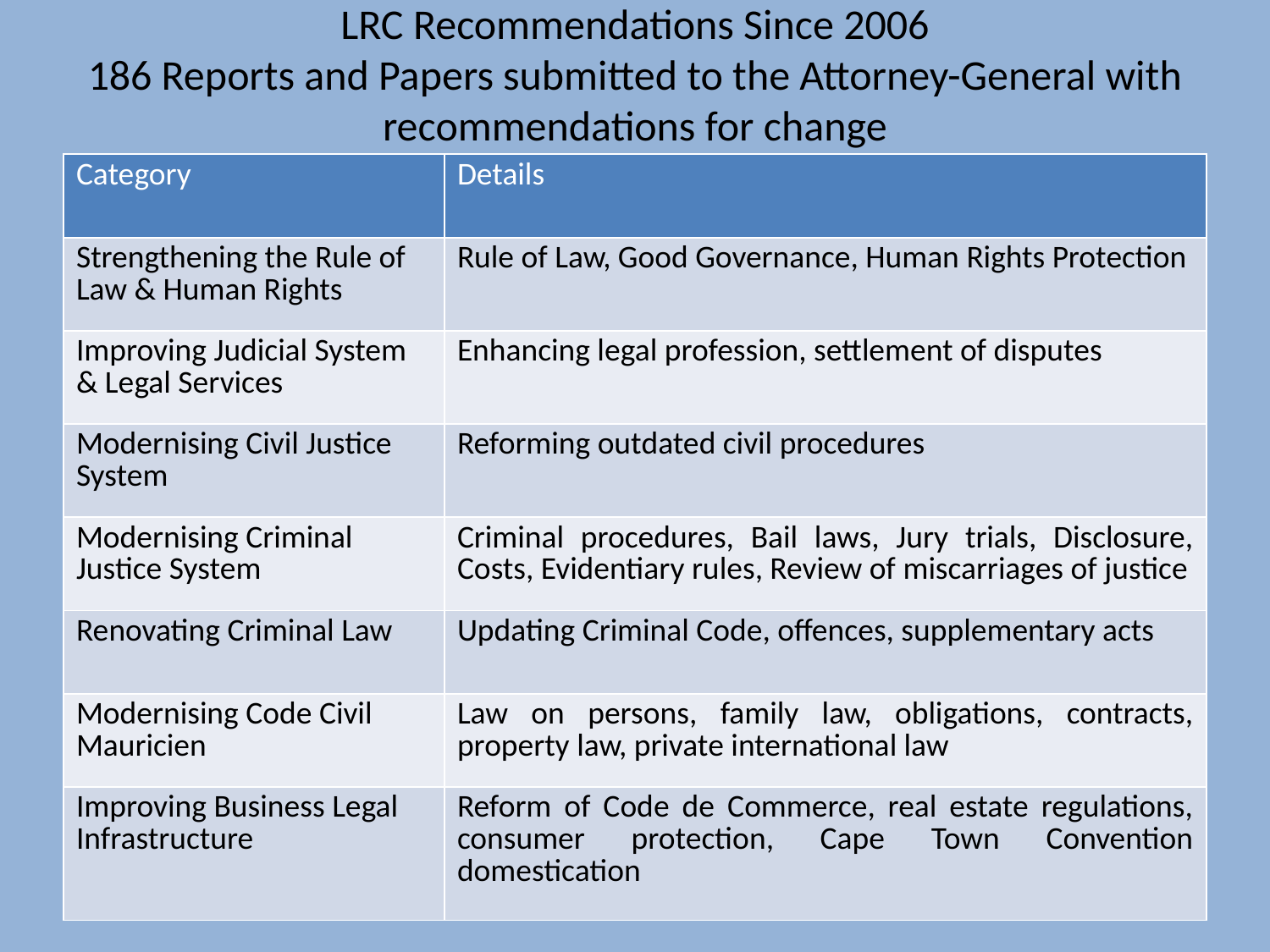

# LRC Recommendations Since 2006 186 Reports and Papers submitted to the Attorney-General with recommendations for change
| Category | Details |
| --- | --- |
| Strengthening the Rule of Law & Human Rights | Rule of Law, Good Governance, Human Rights Protection |
| Improving Judicial System & Legal Services | Enhancing legal profession, settlement of disputes |
| Modernising Civil Justice System | Reforming outdated civil procedures |
| Modernising Criminal Justice System | Criminal procedures, Bail laws, Jury trials, Disclosure, Costs, Evidentiary rules, Review of miscarriages of justice |
| Renovating Criminal Law | Updating Criminal Code, offences, supplementary acts |
| Modernising Code Civil Mauricien | Law on persons, family law, obligations, contracts, property law, private international law |
| Improving Business Legal Infrastructure | Reform of Code de Commerce, real estate regulations, consumer protection, Cape Town Convention domestication |